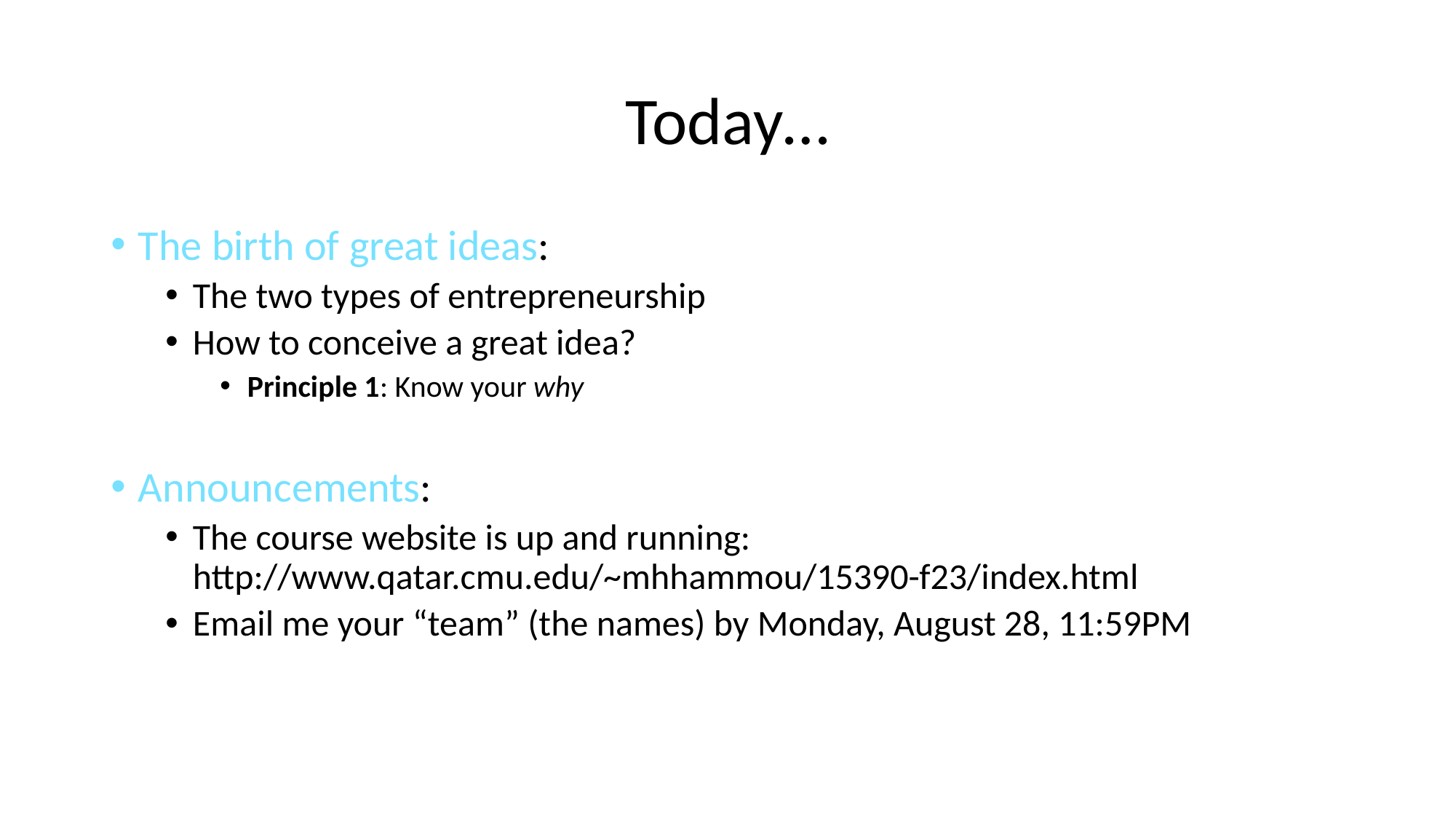

# Today…
The birth of great ideas:
The two types of entrepreneurship
How to conceive a great idea?
Principle 1: Know your why

Announcements:
The course website is up and running: http://www.qatar.cmu.edu/~mhhammou/15390-f23/index.html
Email me your “team” (the names) by Monday, August 28, 11:59PM